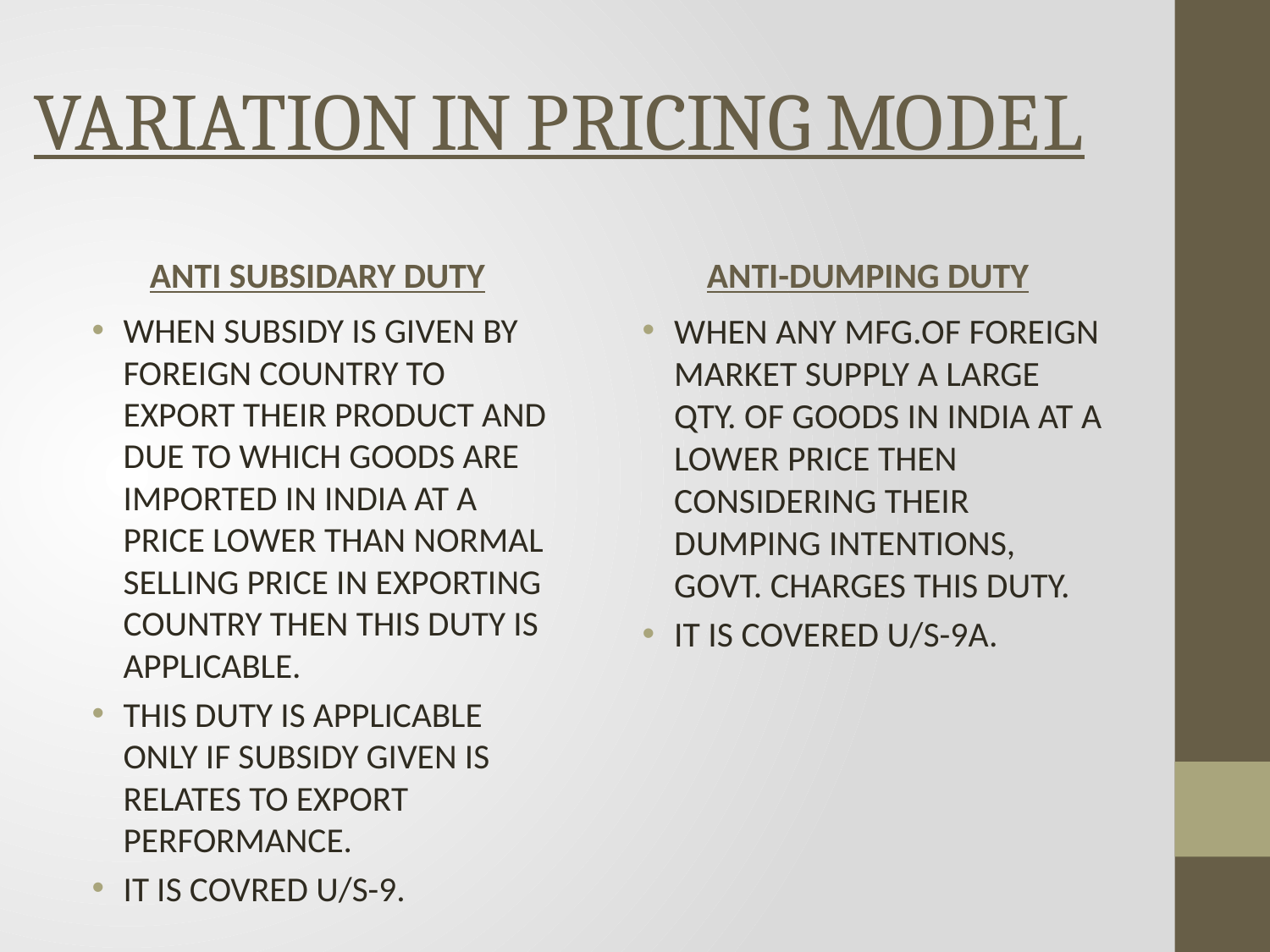

# VARIATION IN PRICING MODEL
ANTI SUBSIDARY DUTY
ANTI-DUMPING DUTY
WHEN SUBSIDY IS GIVEN BY FOREIGN COUNTRY TO EXPORT THEIR PRODUCT AND DUE TO WHICH GOODS ARE IMPORTED IN INDIA AT A PRICE LOWER THAN NORMAL SELLING PRICE IN EXPORTING COUNTRY THEN THIS DUTY IS APPLICABLE.
THIS DUTY IS APPLICABLE ONLY IF SUBSIDY GIVEN IS RELATES TO EXPORT PERFORMANCE.
IT IS COVRED U/S-9.
WHEN ANY MFG.OF FOREIGN MARKET SUPPLY A LARGE QTY. OF GOODS IN INDIA AT A LOWER PRICE THEN CONSIDERING THEIR DUMPING INTENTIONS, GOVT. CHARGES THIS DUTY.
IT IS COVERED U/S-9A.